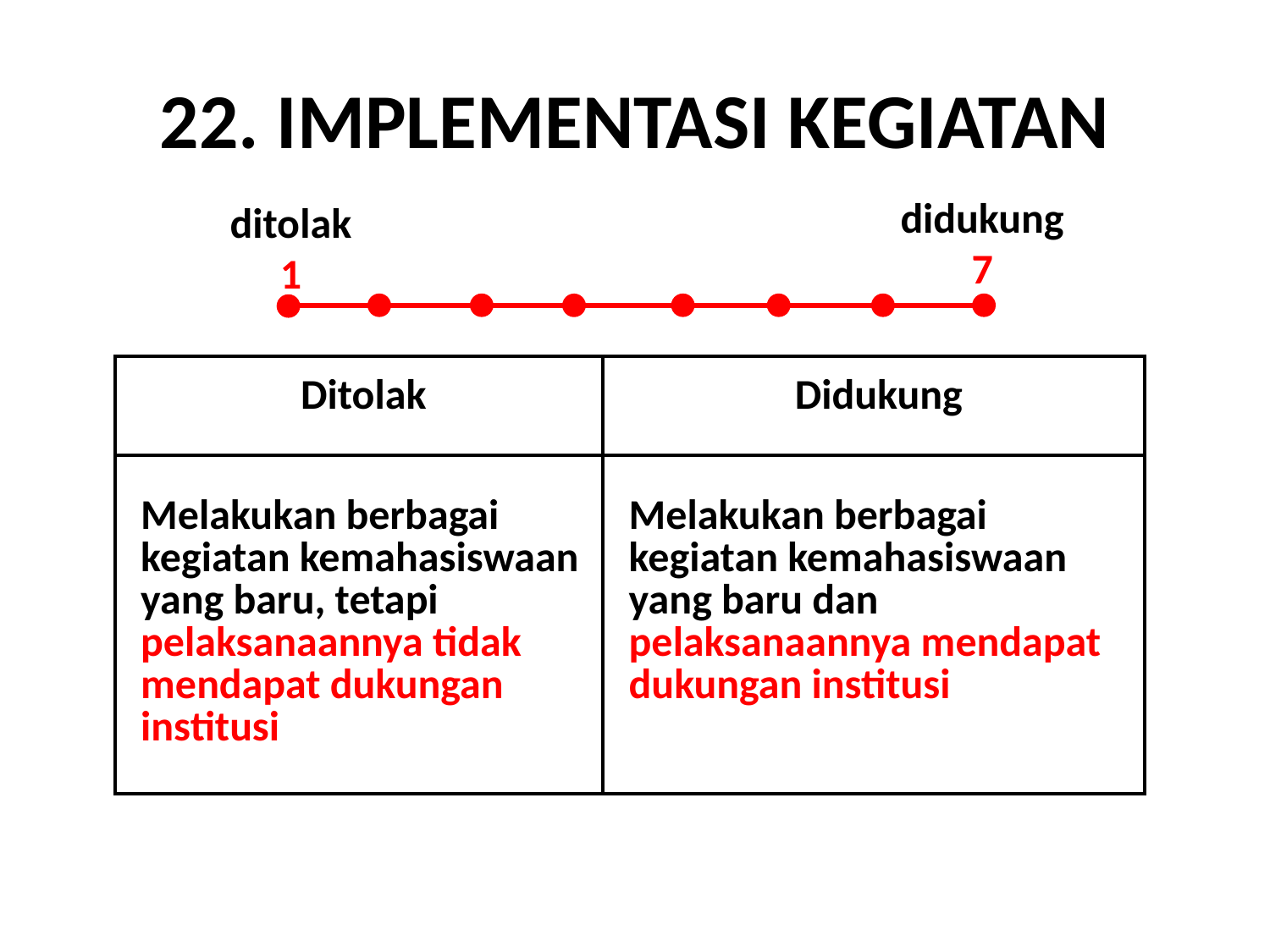

# 22. IMPLEMENTASI KEGIATAN
didukung
7
ditolak
1

| Ditolak | Didukung |
| --- | --- |
| Melakukan berbagai kegiatan kemahasiswaan yang baru, tetapi pelaksanaannya tidak mendapat dukungan institusi | Melakukan berbagai kegiatan kemahasiswaan yang baru dan pelaksanaannya mendapat dukungan institusi |